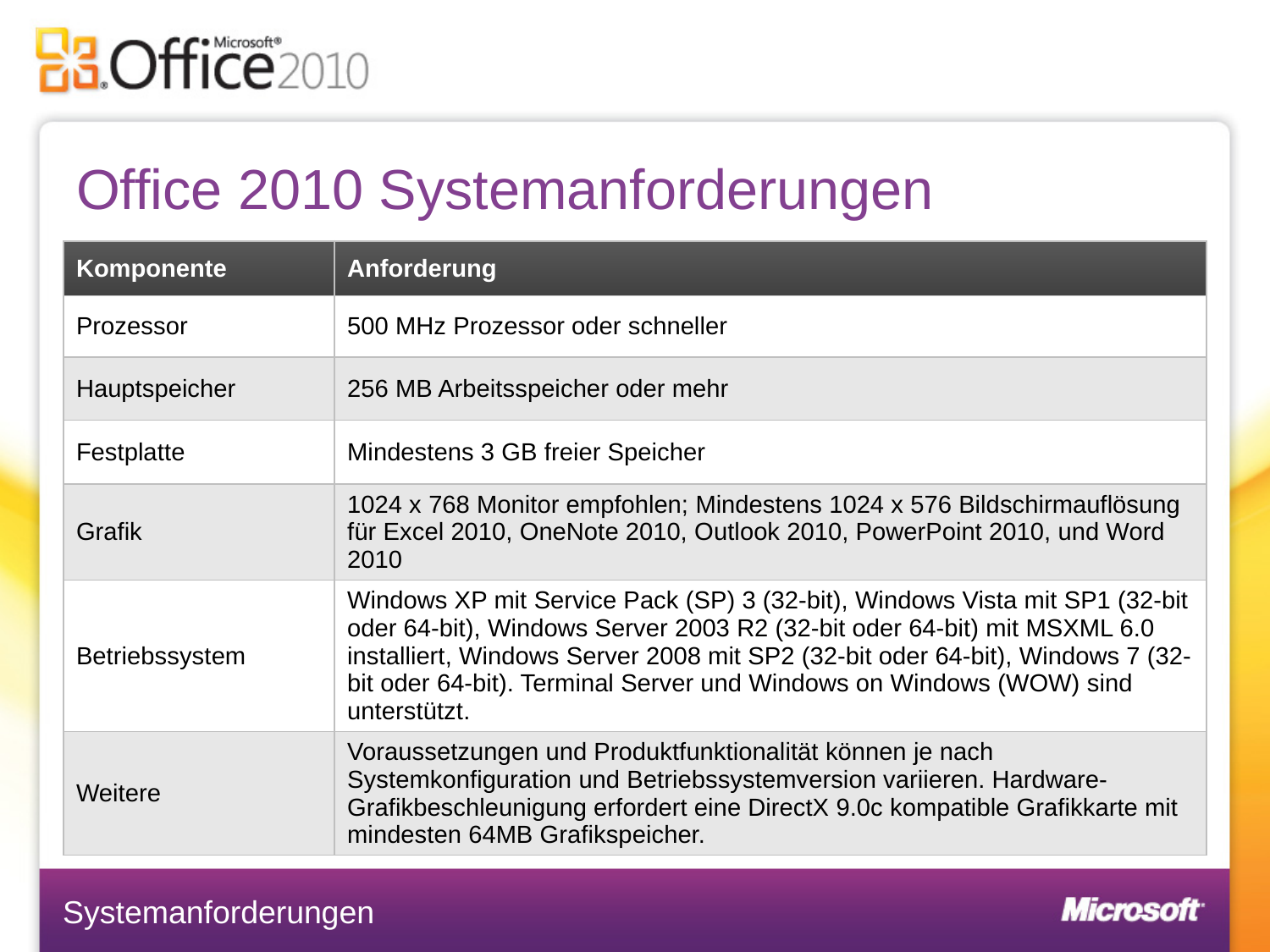

# Office 2010 Systemanforderungen
| Komponente | Anforderung |
| --- | --- |
| Prozessor | 500 MHz Prozessor oder schneller |
| Hauptspeicher | 256 MB Arbeitsspeicher oder mehr |
| Festplatte | Mindestens 3 GB freier Speicher |
| Grafik | 1024 x 768 Monitor empfohlen; Mindestens 1024 x 576 Bildschirmauflösung für Excel 2010, OneNote 2010, Outlook 2010, PowerPoint 2010, und Word 2010 |
| Betriebssystem | Windows XP mit Service Pack (SP) 3 (32-bit), Windows Vista mit SP1 (32-bit oder 64-bit), Windows Server 2003 R2 (32-bit oder 64-bit) mit MSXML 6.0 installiert, Windows Server 2008 mit SP2 (32-bit oder 64-bit), Windows 7 (32-bit oder 64-bit). Terminal Server und Windows on Windows (WOW) sind unterstützt. |
| Weitere | Voraussetzungen und Produktfunktionalität können je nach Systemkonfiguration und Betriebssystemversion variieren. Hardware-Grafikbeschleunigung erfordert eine DirectX 9.0c kompatible Grafikkarte mit mindesten 64MB Grafikspeicher. |